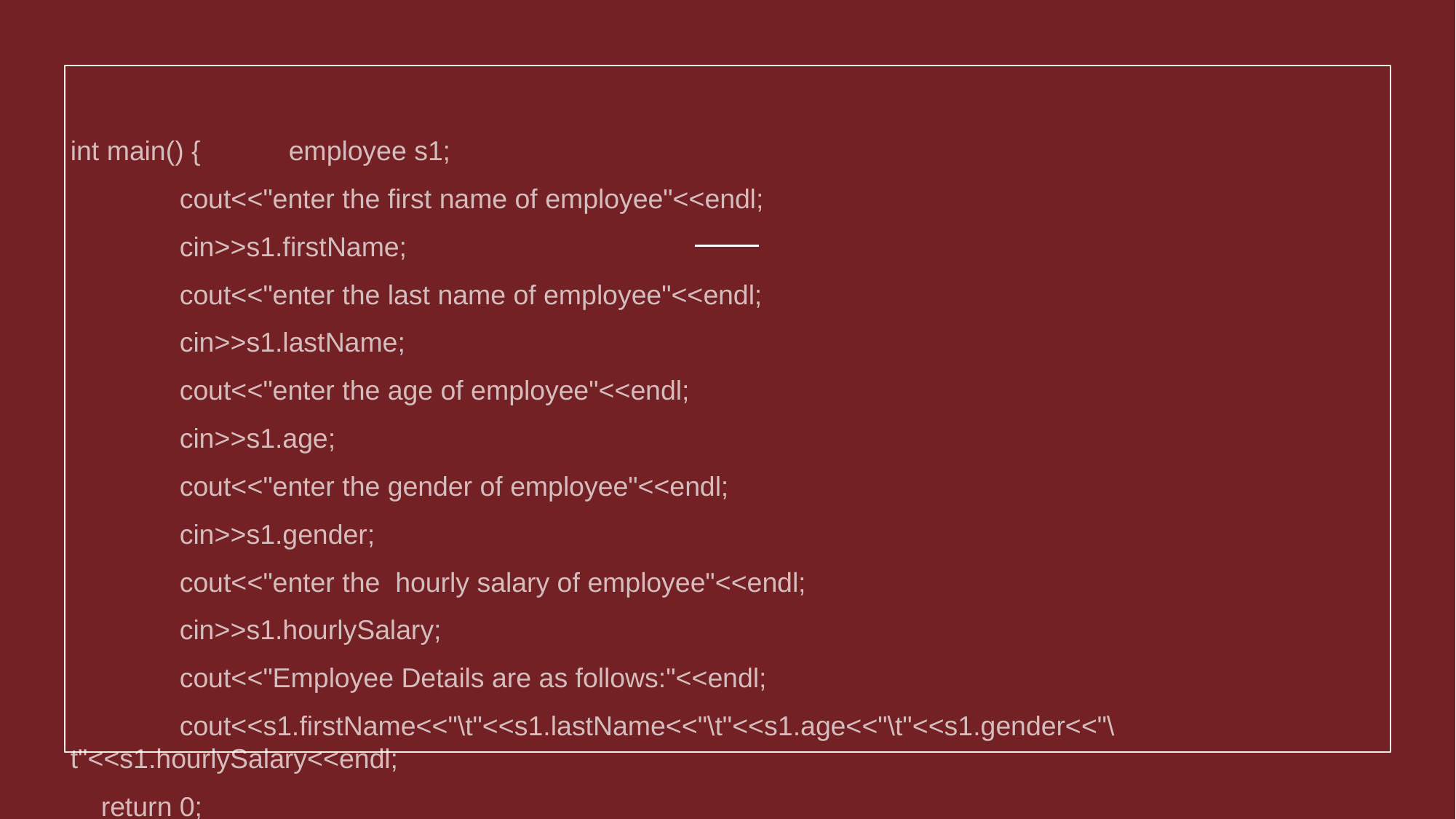

#
int main() {	employee s1;
	cout<<"enter the first name of employee"<<endl;
	cin>>s1.firstName;
	cout<<"enter the last name of employee"<<endl;
	cin>>s1.lastName;
	cout<<"enter the age of employee"<<endl;
	cin>>s1.age;
	cout<<"enter the gender of employee"<<endl;
	cin>>s1.gender;
	cout<<"enter the  hourly salary of employee"<<endl;
	cin>>s1.hourlySalary;
	cout<<"Employee Details are as follows:"<<endl;
	cout<<s1.firstName<<"\t"<<s1.lastName<<"\t"<<s1.age<<"\t"<<s1.gender<<"\t"<<s1.hourlySalary<<endl;
    return 0;
}